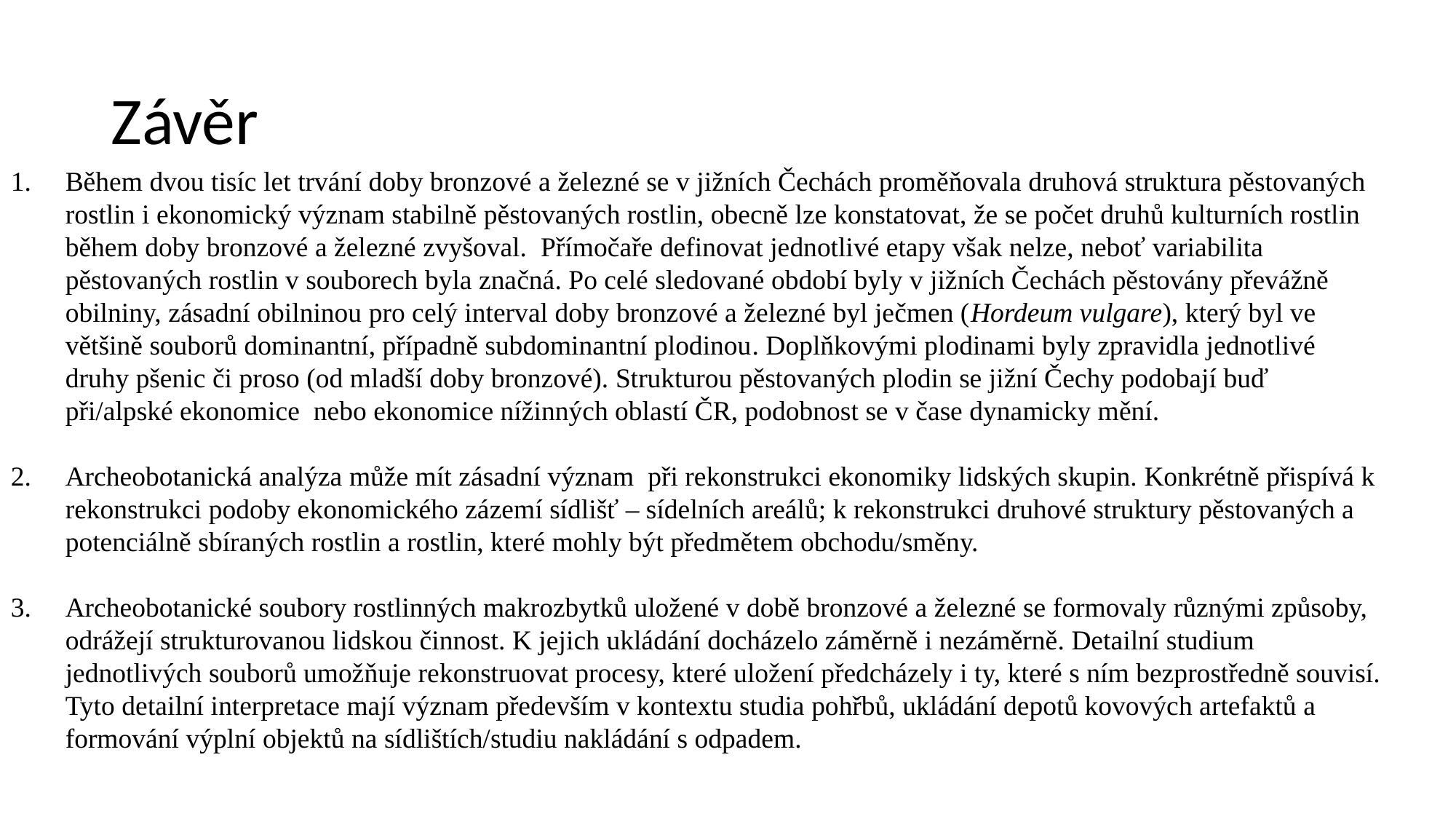

# Závěr
Během dvou tisíc let trvání doby bronzové a železné se v jižních Čechách proměňovala druhová struktura pěstovaných rostlin i ekonomický význam stabilně pěstovaných rostlin, obecně lze konstatovat, že se počet druhů kulturních rostlin během doby bronzové a železné zvyšoval.  Přímočaře definovat jednotlivé etapy však nelze, neboť variabilita pěstovaných rostlin v souborech byla značná. Po celé sledované období byly v jižních Čechách pěstovány převážně obilniny, zásadní obilninou pro celý interval doby bronzové a železné byl ječmen (Hordeum vulgare), který byl ve většině souborů dominantní, případně subdominantní plodinou. Doplňkovými plodinami byly zpravidla jednotlivé druhy pšenic či proso (od mladší doby bronzové). Strukturou pěstovaných plodin se jižní Čechy podobají buď při/alpské ekonomice  nebo ekonomice nížinných oblastí ČR, podobnost se v čase dynamicky mění.

Archeobotanická analýza může mít zásadní význam  při rekonstrukci ekonomiky lidských skupin. Konkrétně přispívá k rekonstrukci podoby ekonomického zázemí sídlišť – sídelních areálů; k rekonstrukci druhové struktury pěstovaných a potenciálně sbíraných rostlin a rostlin, které mohly být předmětem obchodu/směny.

Archeobotanické soubory rostlinných makrozbytků uložené v době bronzové a železné se formovaly různými způsoby, odrážejí strukturovanou lidskou činnost. K jejich ukládání docházelo záměrně i nezáměrně. Detailní studium jednotlivých souborů umožňuje rekonstruovat procesy, které uložení předcházely i ty, které s ním bezprostředně souvisí. Tyto detailní interpretace mají význam především v kontextu studia pohřbů, ukládání depotů kovových artefaktů a formování výplní objektů na sídlištích/studiu nakládání s odpadem.